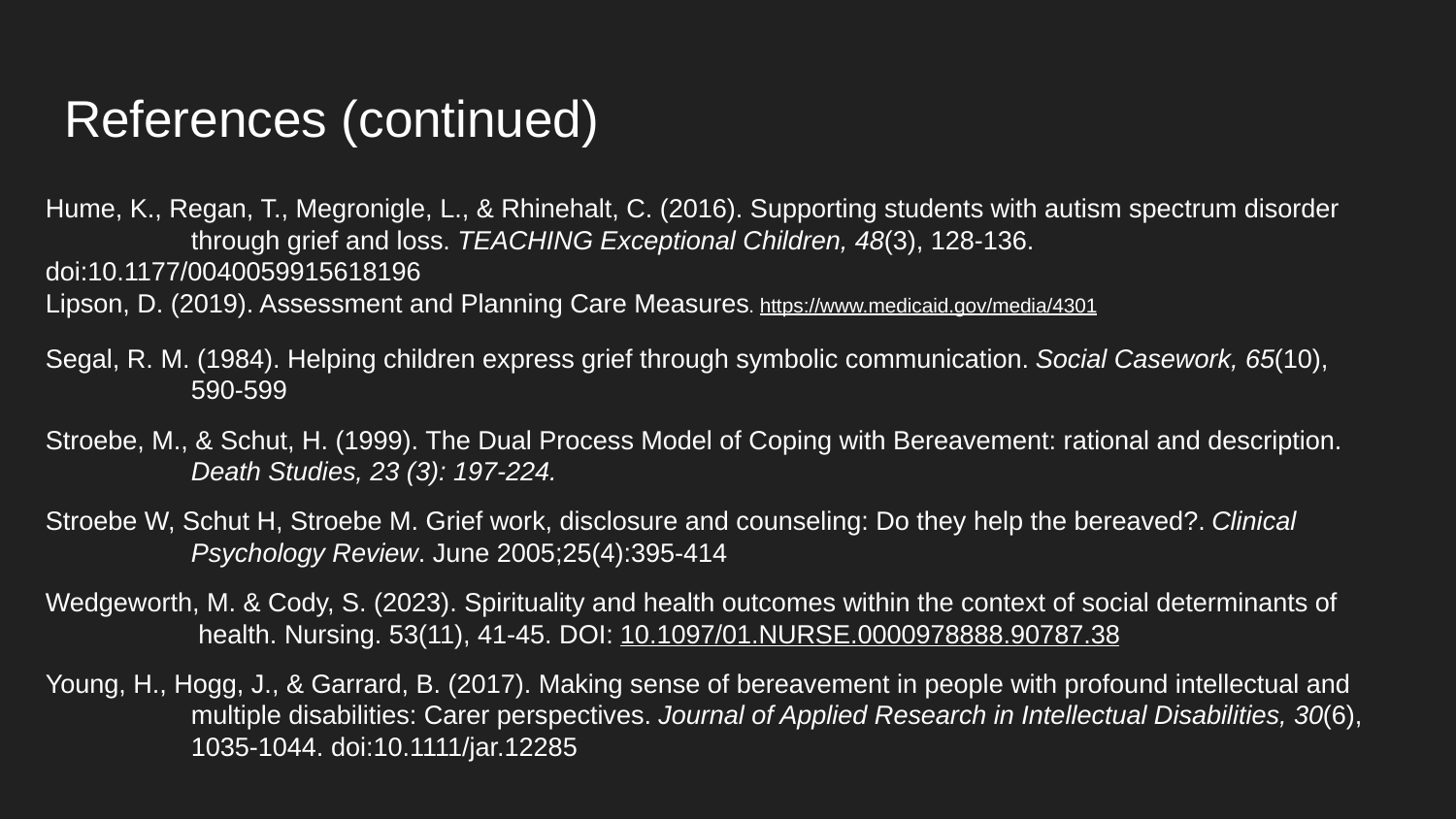

# References (continued)
Hume, K., Regan, T., Megronigle, L., & Rhinehalt, C. (2016). Supporting students with autism spectrum disorder
	through grief and loss. TEACHING Exceptional Children, 48(3), 128-136. doi:10.1177/0040059915618196
Lipson, D. (2019). Assessment and Planning Care Measures. https://www.medicaid.gov/media/4301
Segal, R. M. (1984). Helping children express grief through symbolic communication. Social Casework, 65(10),
	590-599
Stroebe, M., & Schut, H. (1999). The Dual Process Model of Coping with Bereavement: rational and description.
	Death Studies, 23 (3): 197-224.
Stroebe W, Schut H, Stroebe M. Grief work, disclosure and counseling: Do they help the bereaved?. Clinical
	Psychology Review. June 2005;25(4):395-414
Wedgeworth, M. & Cody, S. (2023). Spirituality and health outcomes within the context of social determinants of
	 health. Nursing. 53(11), 41-45. DOI: 10.1097/01.NURSE.0000978888.90787.38
Young, H., Hogg, J., & Garrard, B. (2017). Making sense of bereavement in people with profound intellectual and
	multiple disabilities: Carer perspectives. Journal of Applied Research in Intellectual Disabilities, 30(6),
	1035-1044. doi:10.1111/jar.12285